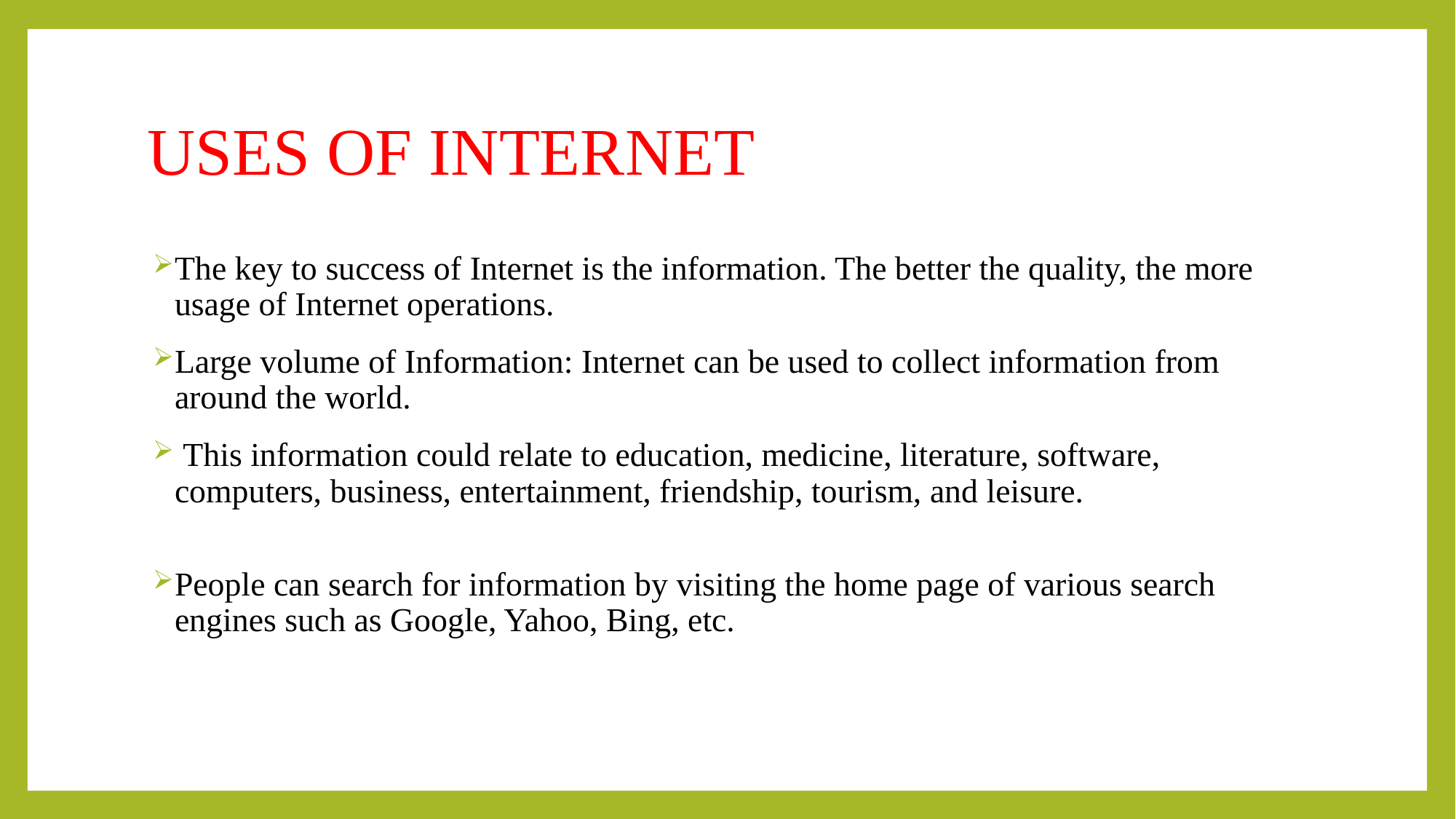

# USES OF INTERNET
The key to success of Internet is the information. The better the quality, the more usage of Internet operations.
Large volume of Information: Internet can be used to collect information from around the world.
 This information could relate to education, medicine, literature, software, computers, business, entertainment, friendship, tourism, and leisure.
People can search for information by visiting the home page of various search engines such as Google, Yahoo, Bing, etc.